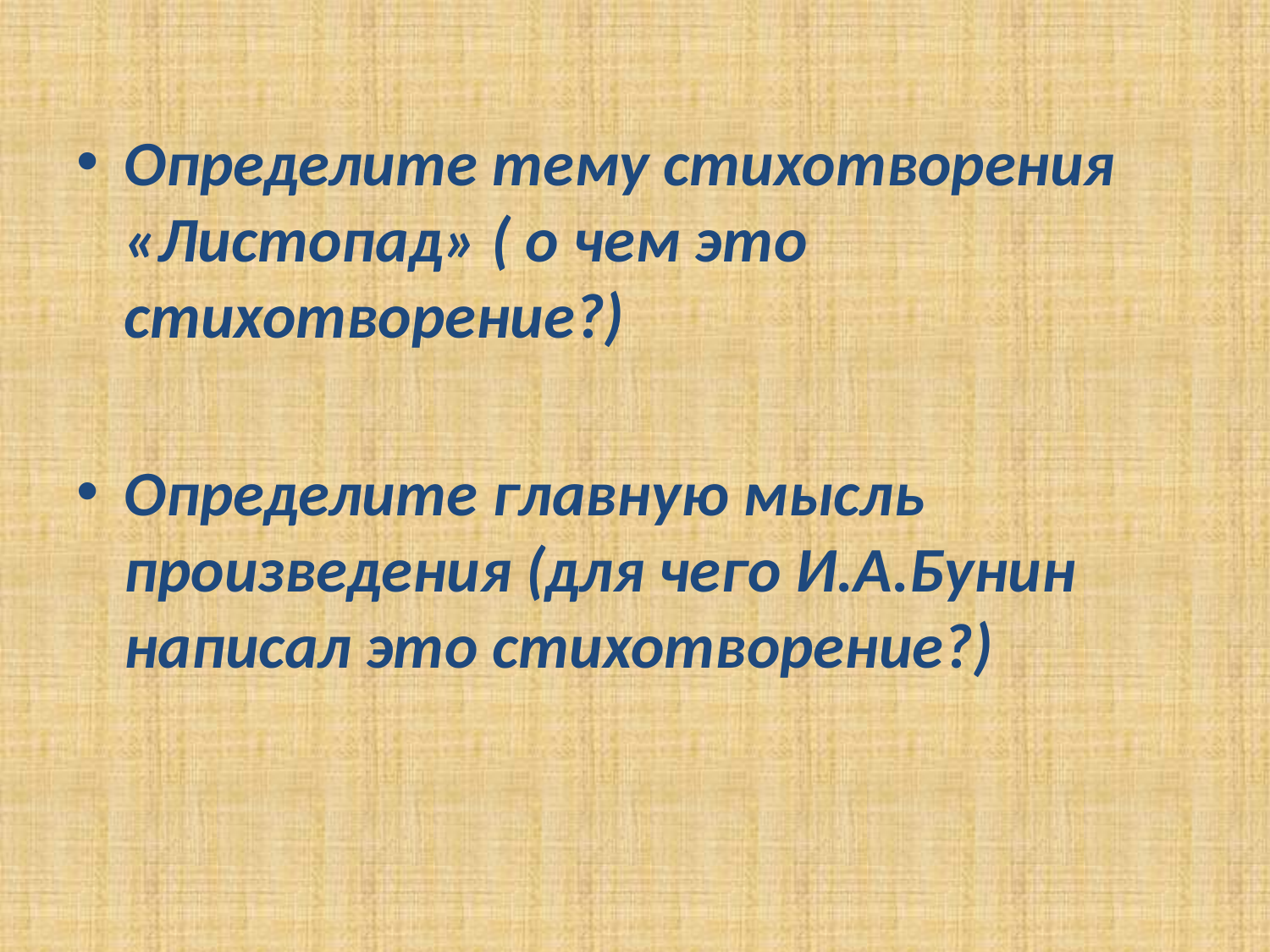

Определите тему стихотворения «Листопад» ( о чем это стихотворение?)

Определите главную мысль произведения (для чего И.А.Бунин написал это стихотворение?)